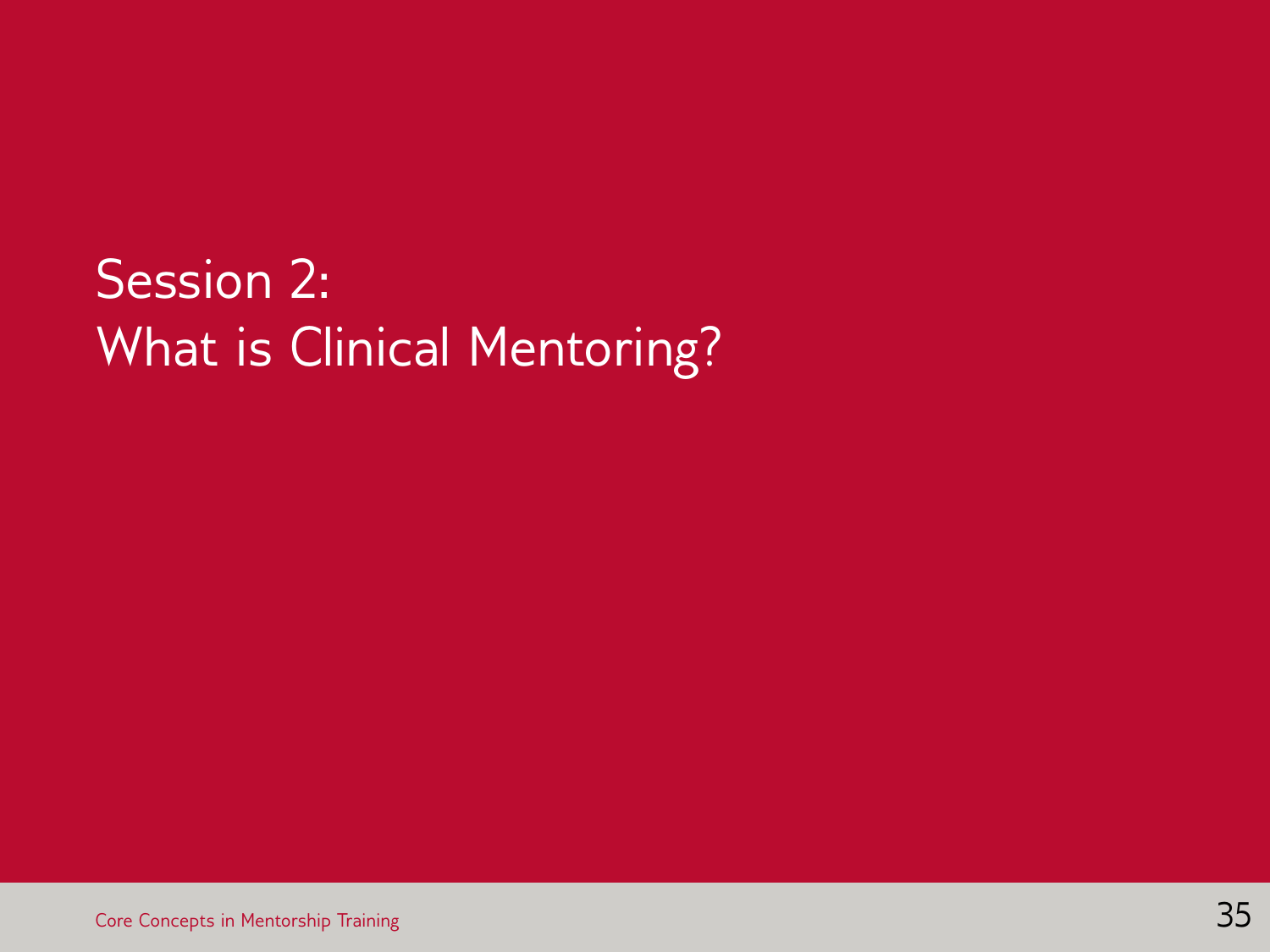

# Session 2: What is Clinical Mentoring?
35